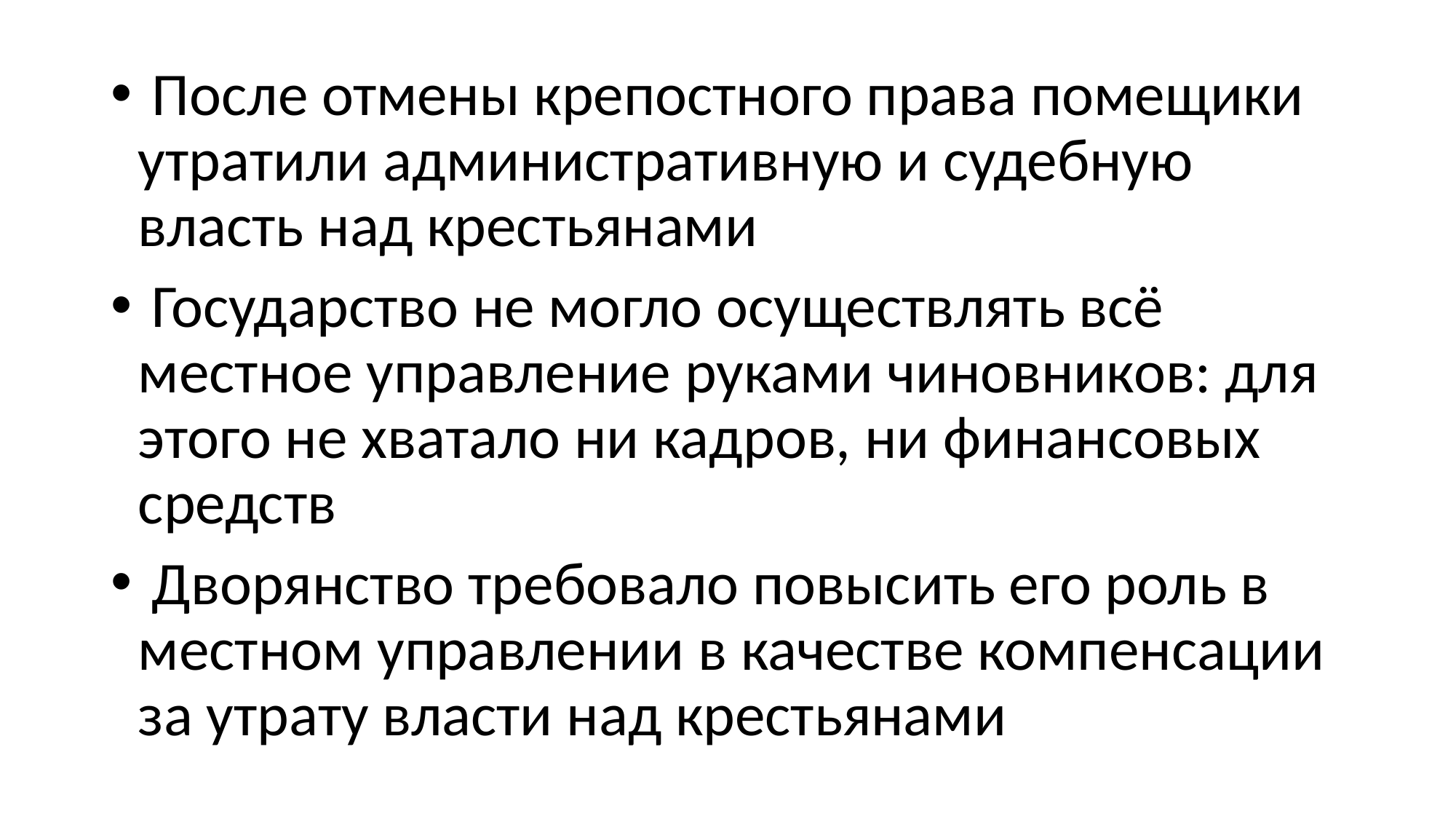

#
 После отмены крепостного права помещики утратили административную и судебную власть над крестьянами
 Государство не могло осуществлять всё местное управление руками чиновников: для этого не хватало ни кадров, ни финансовых средств
 Дворянство требовало повысить его роль в местном управлении в качестве компенсации за утрату власти над крестьянами